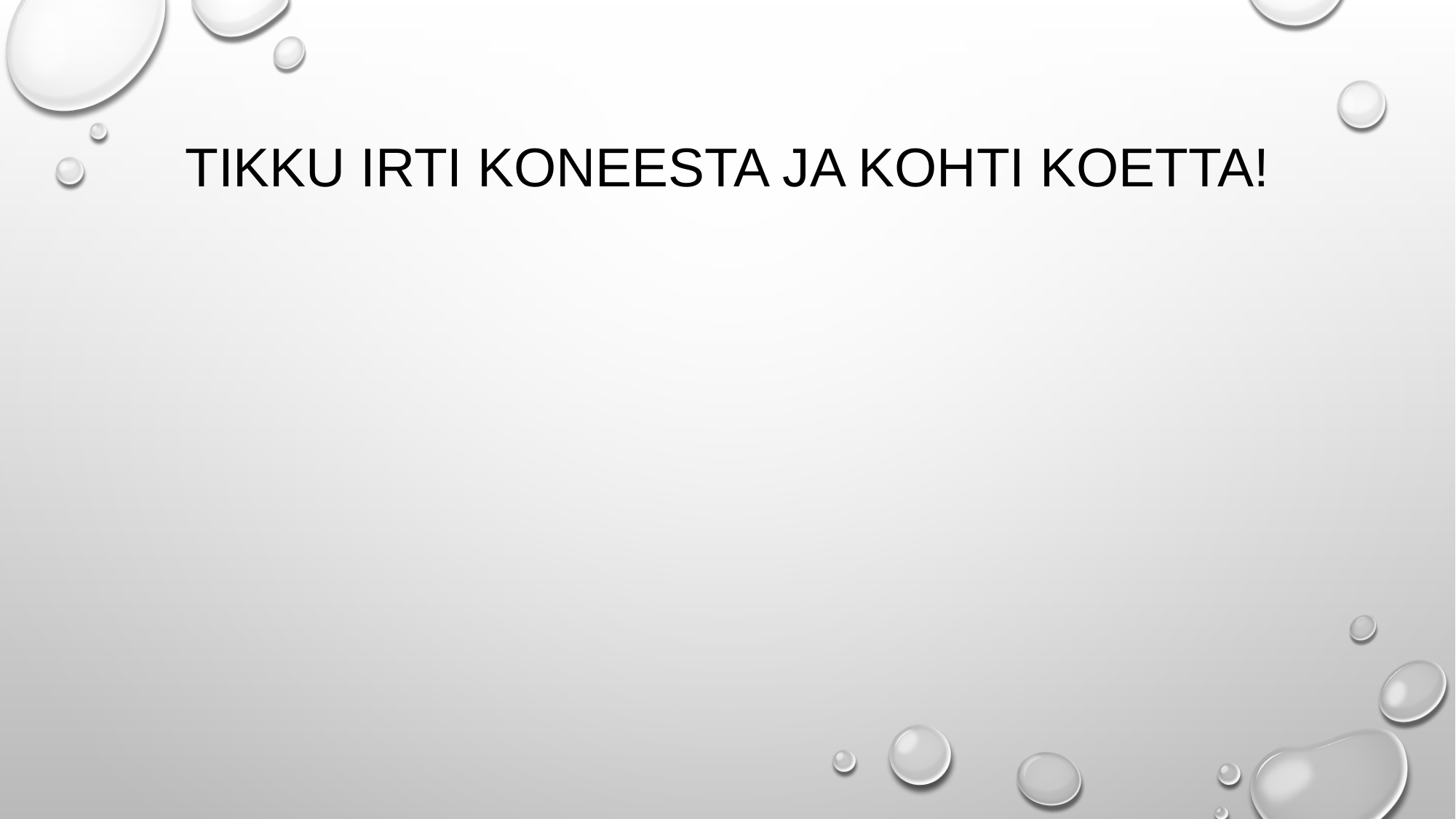

# Tikku irti koneesta ja kohti koetta!